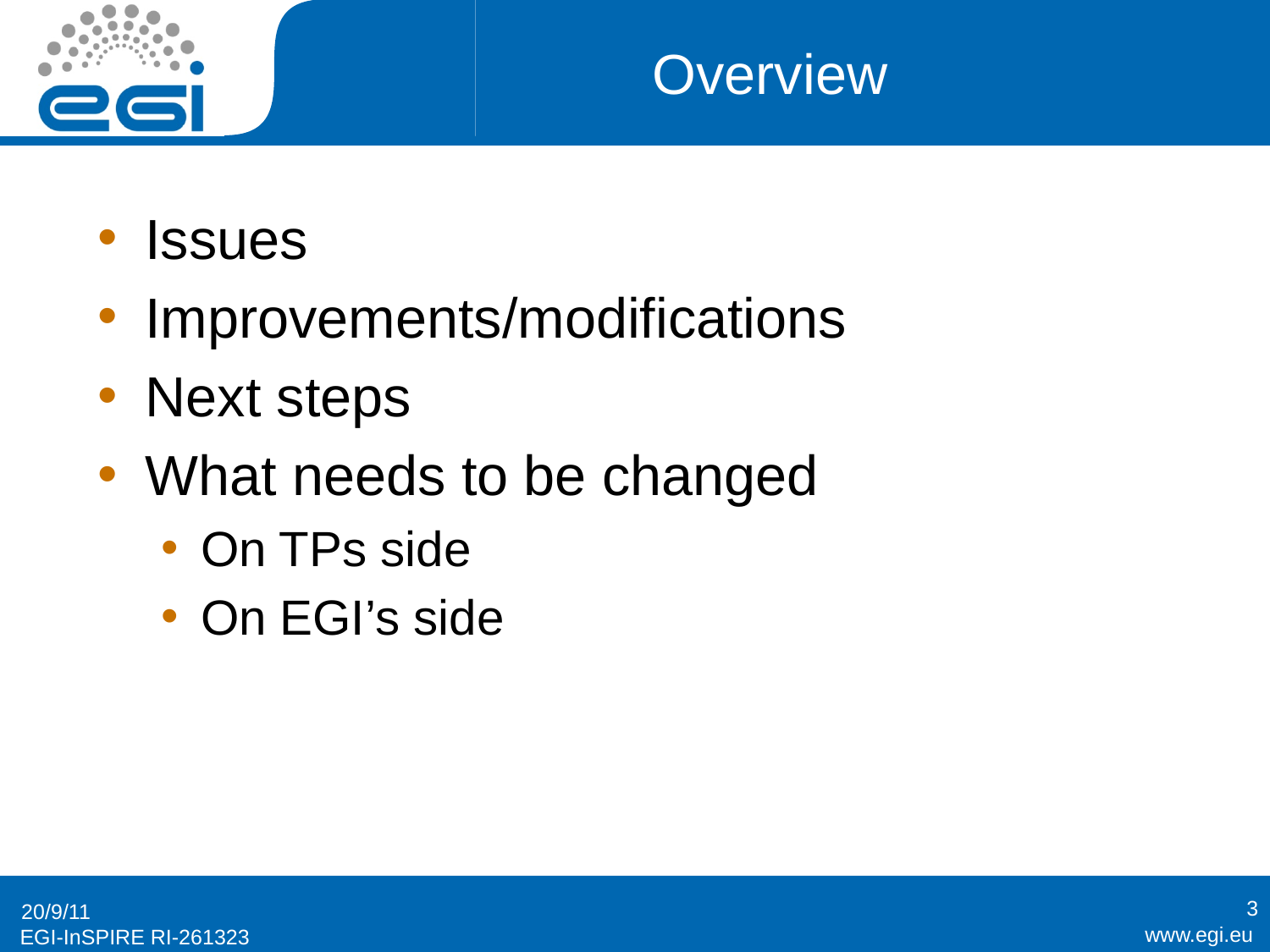

# Overview
Issues
Improvements/modifications
Next steps
What needs to be changed
On TPs side
On EGI’s side

3
20/9/11